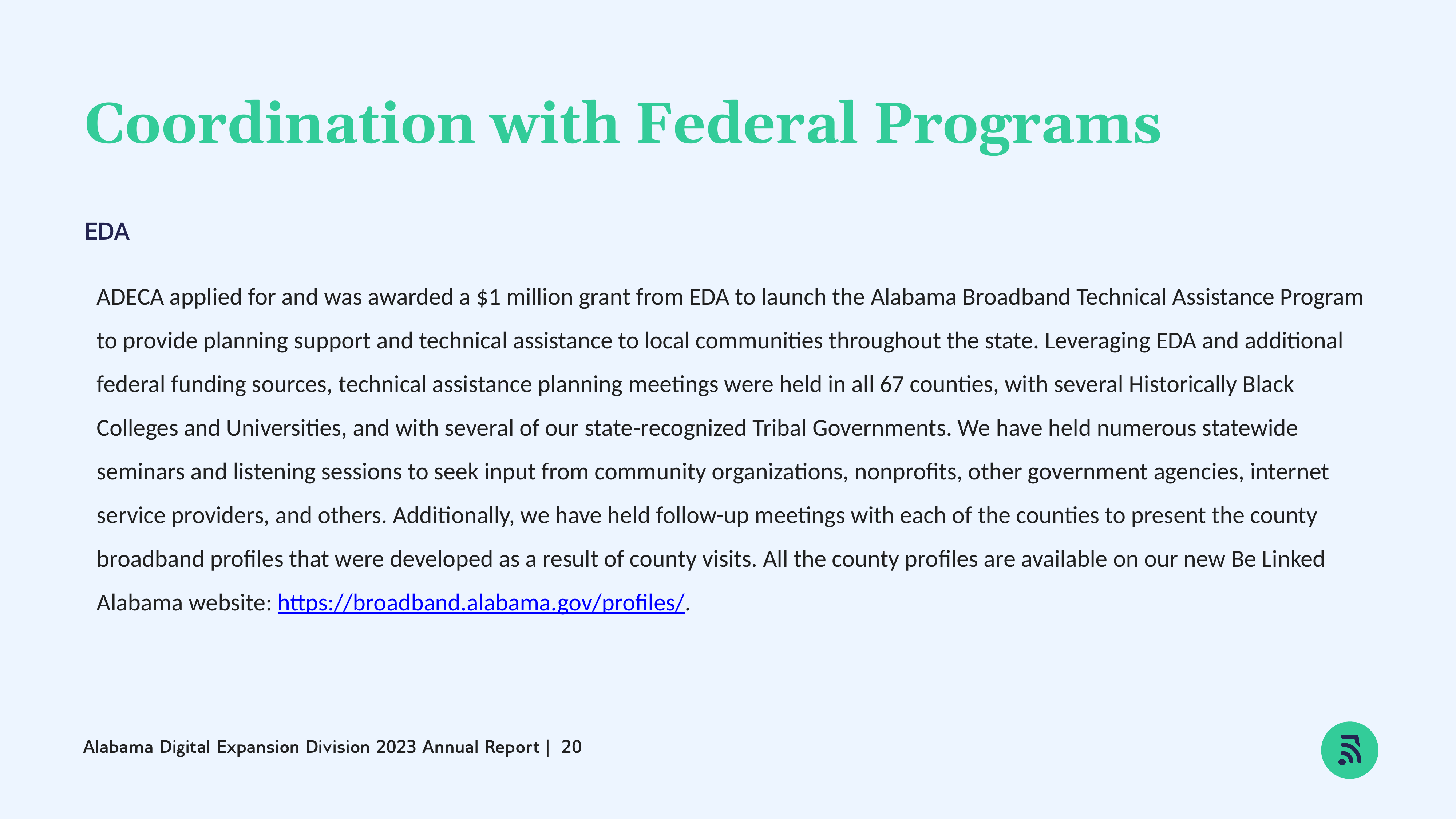

Coordination with Federal Programs
EDA
ADECA applied for and was awarded a $1 million grant from EDA to launch the Alabama Broadband Technical Assistance Program to provide planning support and technical assistance to local communities throughout the state. Leveraging EDA and additional federal funding sources, technical assistance planning meetings were held in all 67 counties, with several Historically Black Colleges and Universities, and with several of our state-recognized Tribal Governments. We have held numerous statewide seminars and listening sessions to seek input from community organizations, nonprofits, other government agencies, internet service providers, and others. Additionally, we have held follow-up meetings with each of the counties to present the county broadband profiles that were developed as a result of county visits. All the county profiles are available on our new Be Linked Alabama website: https://broadband.alabama.gov/profiles/.
Alabama Digital Expansion Division 2023 Annual Report |  20